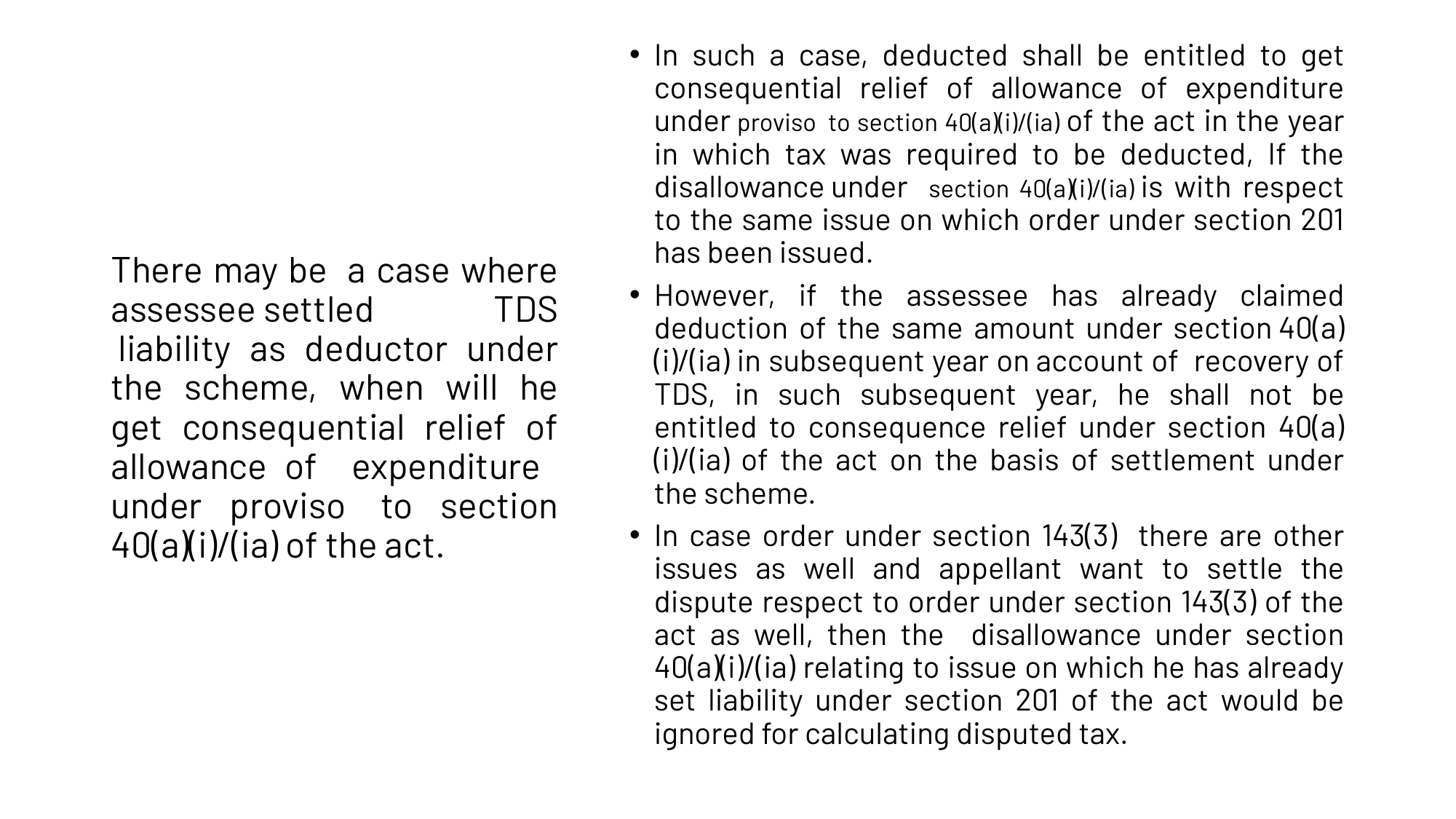

In such a case, deducted shall be entitled to get consequential relief of allowance of expenditure under proviso  to section 40(a)(i)/(ia) of the act in the year in which tax was required to be deducted, If the disallowance under  section 40(a)(i)/(ia) is with respect to the same issue on which order under section 201 has been issued.
However, if the assessee has already claimed deduction of the same amount under section 40(a)(i)/(ia) in subsequent year on account of  recovery of TDS, in such subsequent year, he shall not be entitled to consequence relief under section 40(a)(i)/(ia) of the act on the basis of settlement under the scheme.
In case order under section 143(3)  there are other issues as well and appellant want to settle the dispute respect to order under section 143(3) of the act as well, then the  disallowance under section 40(a)(i)/(ia) relating to issue on which he has already set liability under section 201 of the act would be ignored for calculating disputed tax.
There may be  a case where assessee settled  TDS  liability as deductor under the scheme, when will he get consequential relief of allowance of  expenditure  under proviso  to section 40(a)(i)/(ia) of the act.